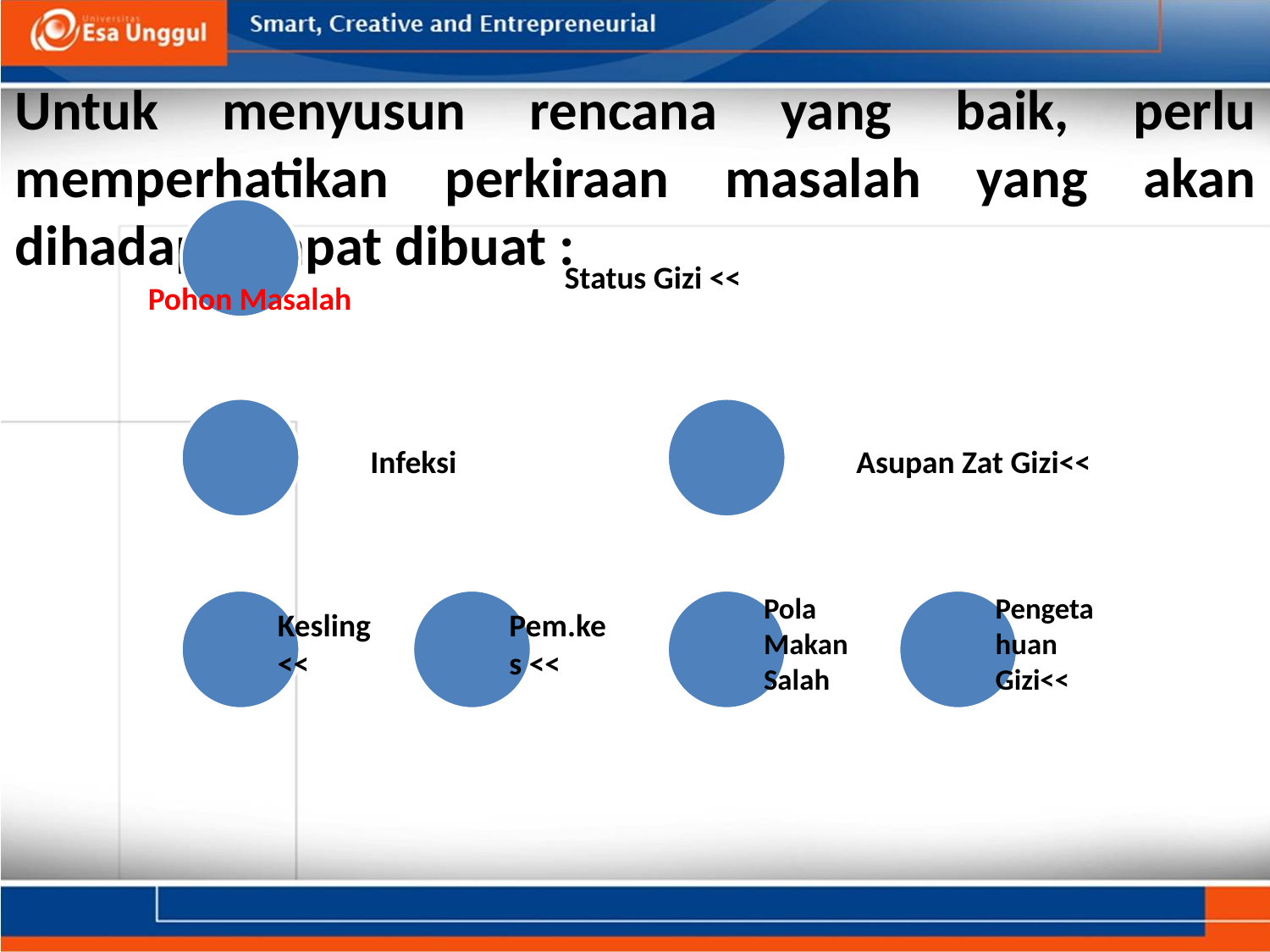

Untuk menyusun rencana yang baik, perlu memperhatikan perkiraan masalah yang akan dihadapi, dapat dibuat :
Status Gizi <<
Infeksi
Kesling <<
Pem.kes <<
Asupan Zat Gizi<<
Pola Makan Salah
Pengetahuan Gizi<<
Pohon Masalah